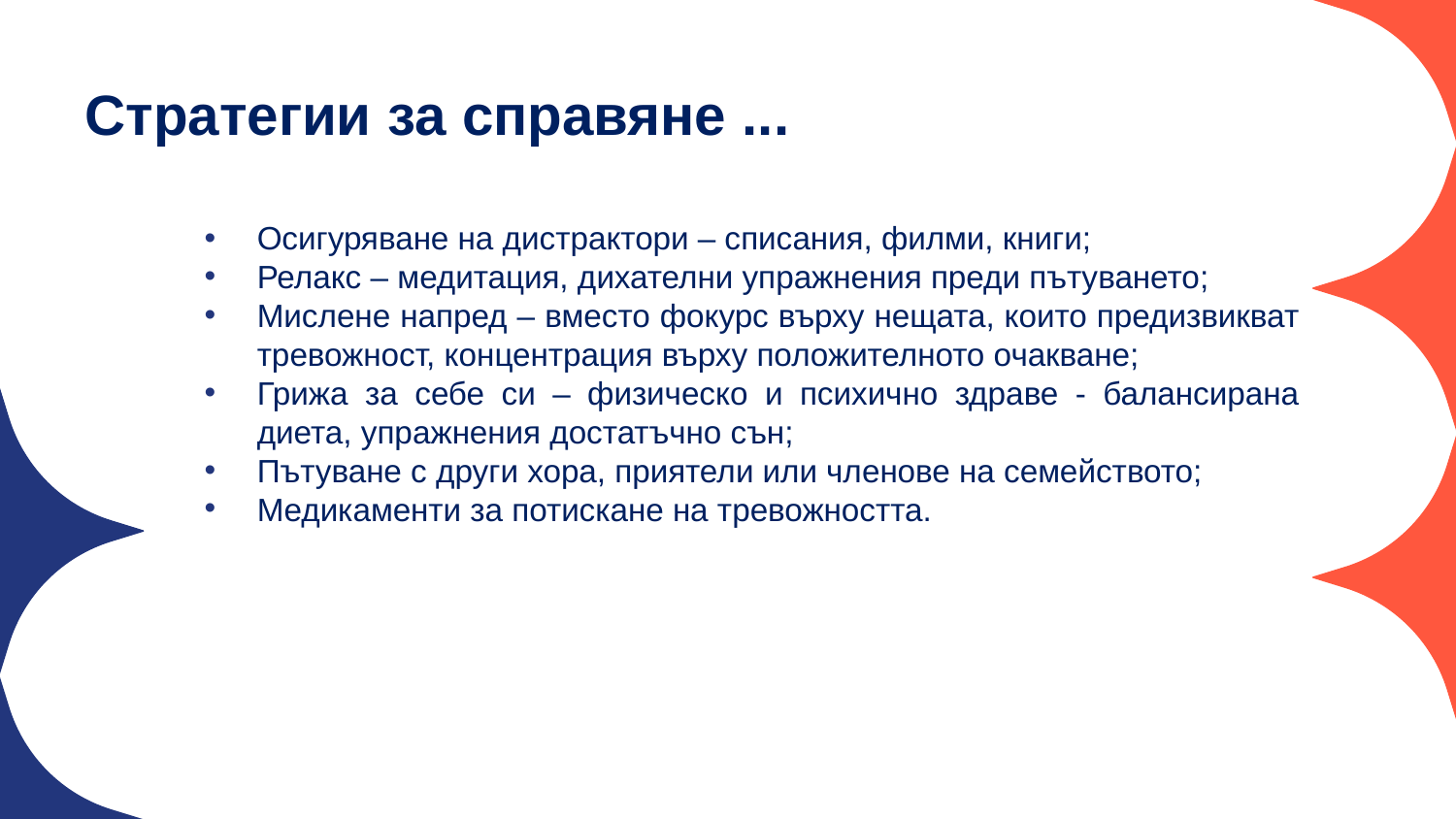

Стратегии за справяне ...
Осигуряване на дистрактори – списания, филми, книги;
Релакс – медитация, дихателни упражнения преди пътуването;
Мислене напред – вместо фокурс върху нещата, които предизвикват тревожност, концентрация върху положителното очакване;
Грижа за себе си – физическо и психично здраве - балансирана диета, упражнения достатъчно сън;
Пътуване с други хора, приятели или членове на семейството;
Медикаменти за потискане на тревожността.